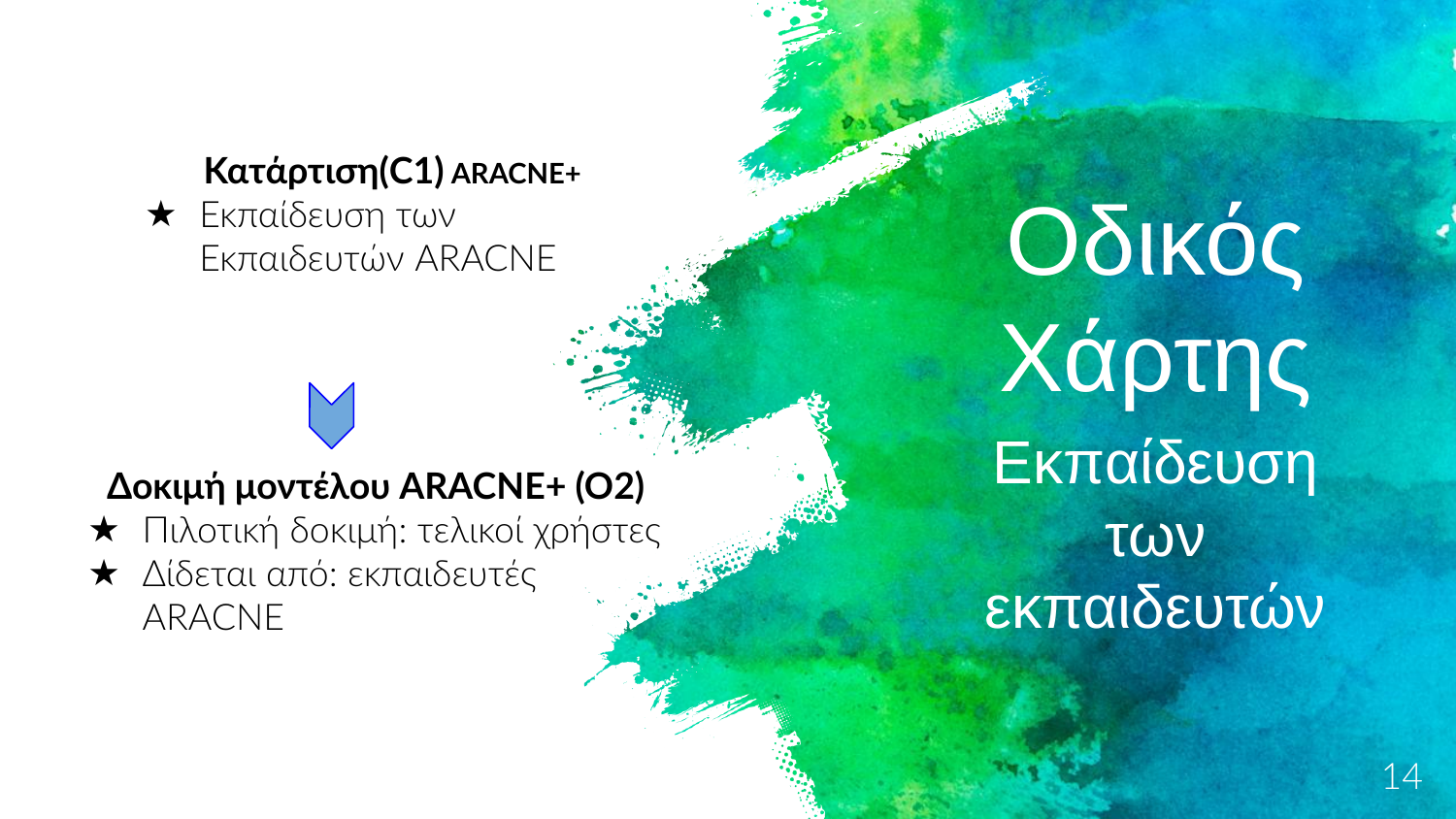

Οδικός Χάρτης
Εκπαίδευση των εκπαιδευτών
Κατάρτιση(C1) ARACNE+
Εκπαίδευση των Εκπαιδευτών ARACNE

Δοκιμή μοντέλου ARACNE+ (O2)
Πιλοτική δοκιμή: τελικοί χρήστες
Δίδεται από: εκπαιδευτές ARACNE
14